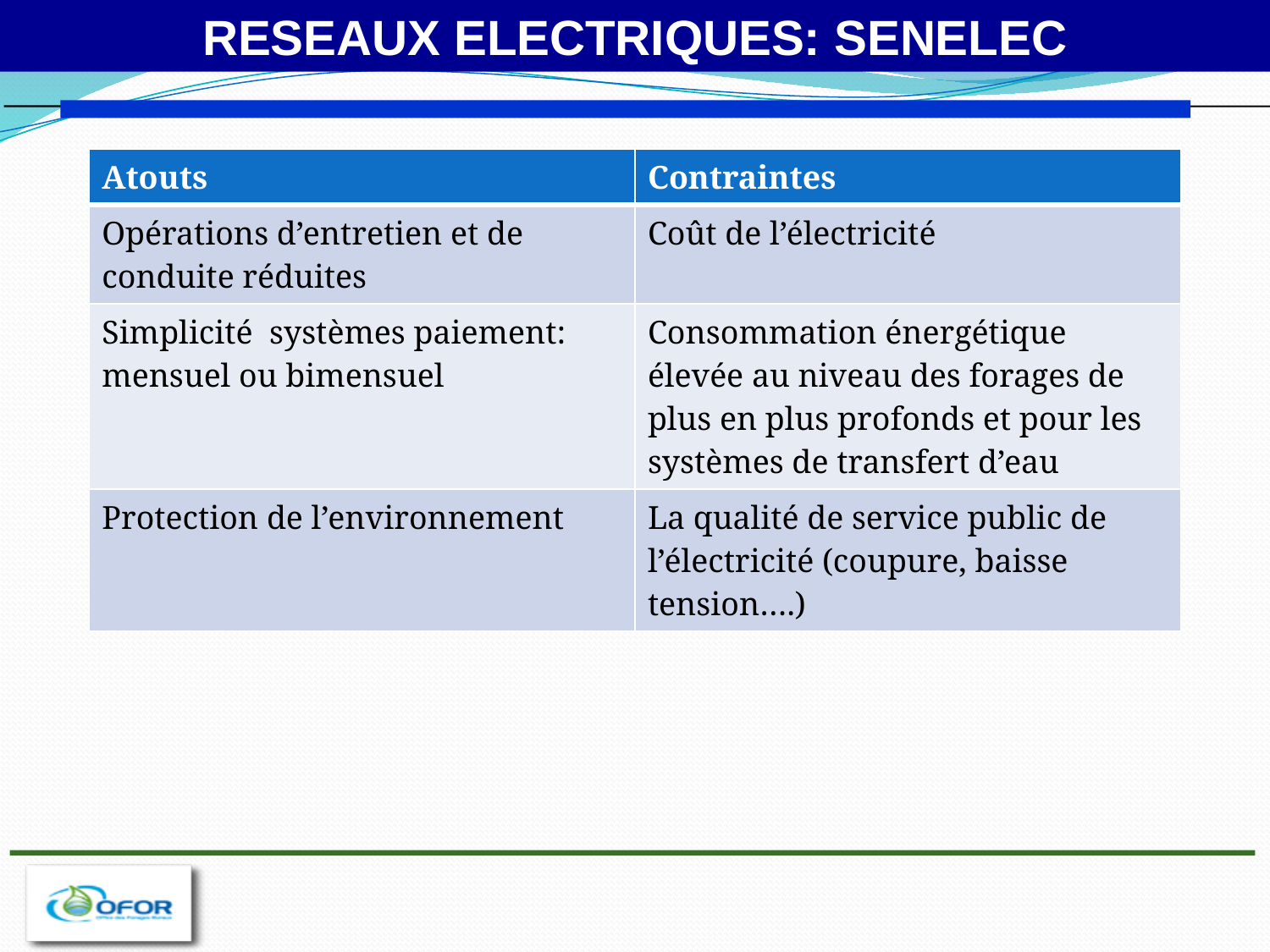

RESEAUX ELECTRIQUES: SENELEC
| Atouts | Contraintes |
| --- | --- |
| Opérations d’entretien et de conduite réduites | Coût de l’électricité |
| Simplicité systèmes paiement: mensuel ou bimensuel | Consommation énergétique élevée au niveau des forages de plus en plus profonds et pour les systèmes de transfert d’eau |
| Protection de l’environnement | La qualité de service public de l’électricité (coupure, baisse tension….) |